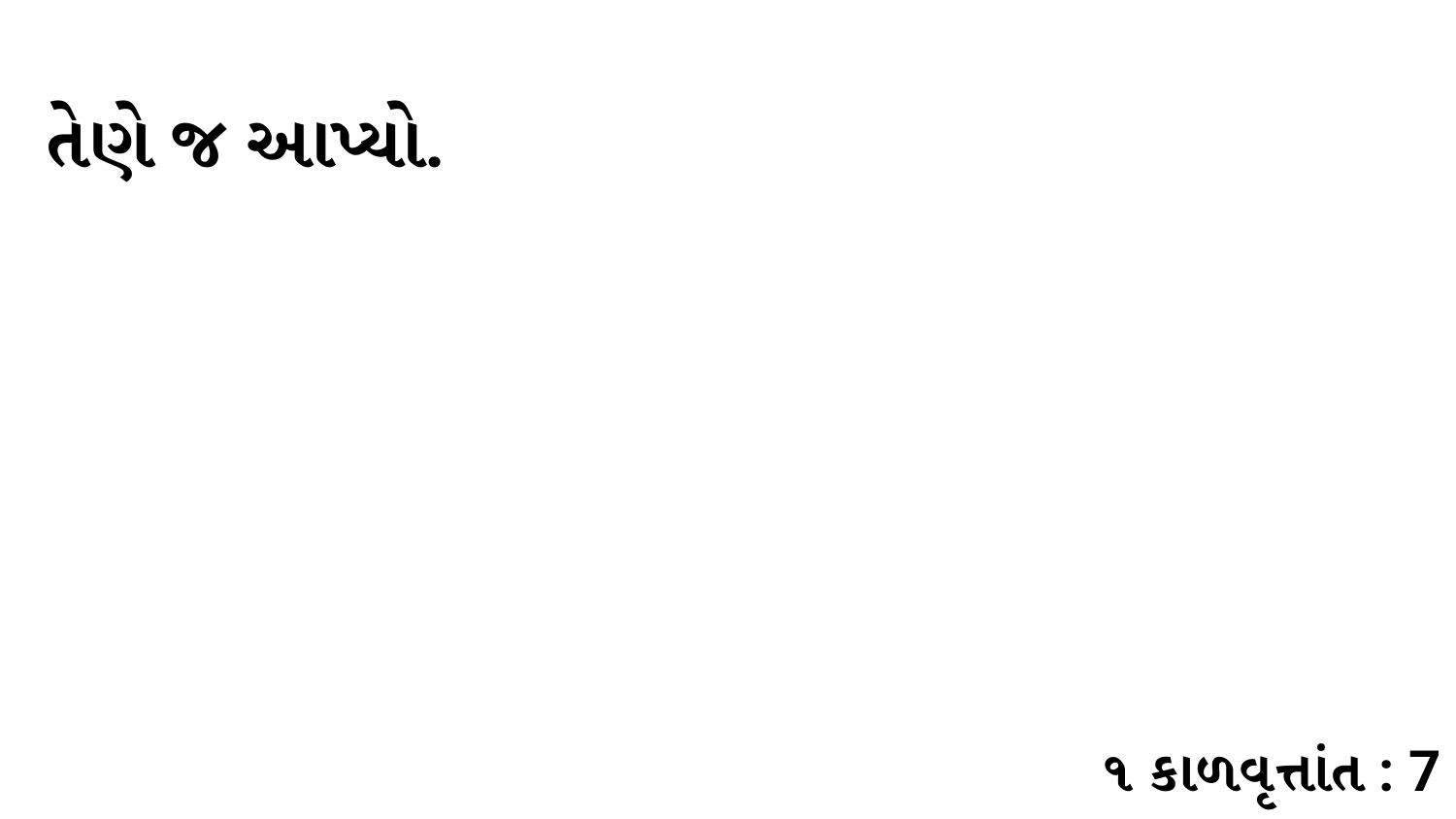

તેણે જ આપ્યો.
૧ કાળવૃત્તાંત : 7